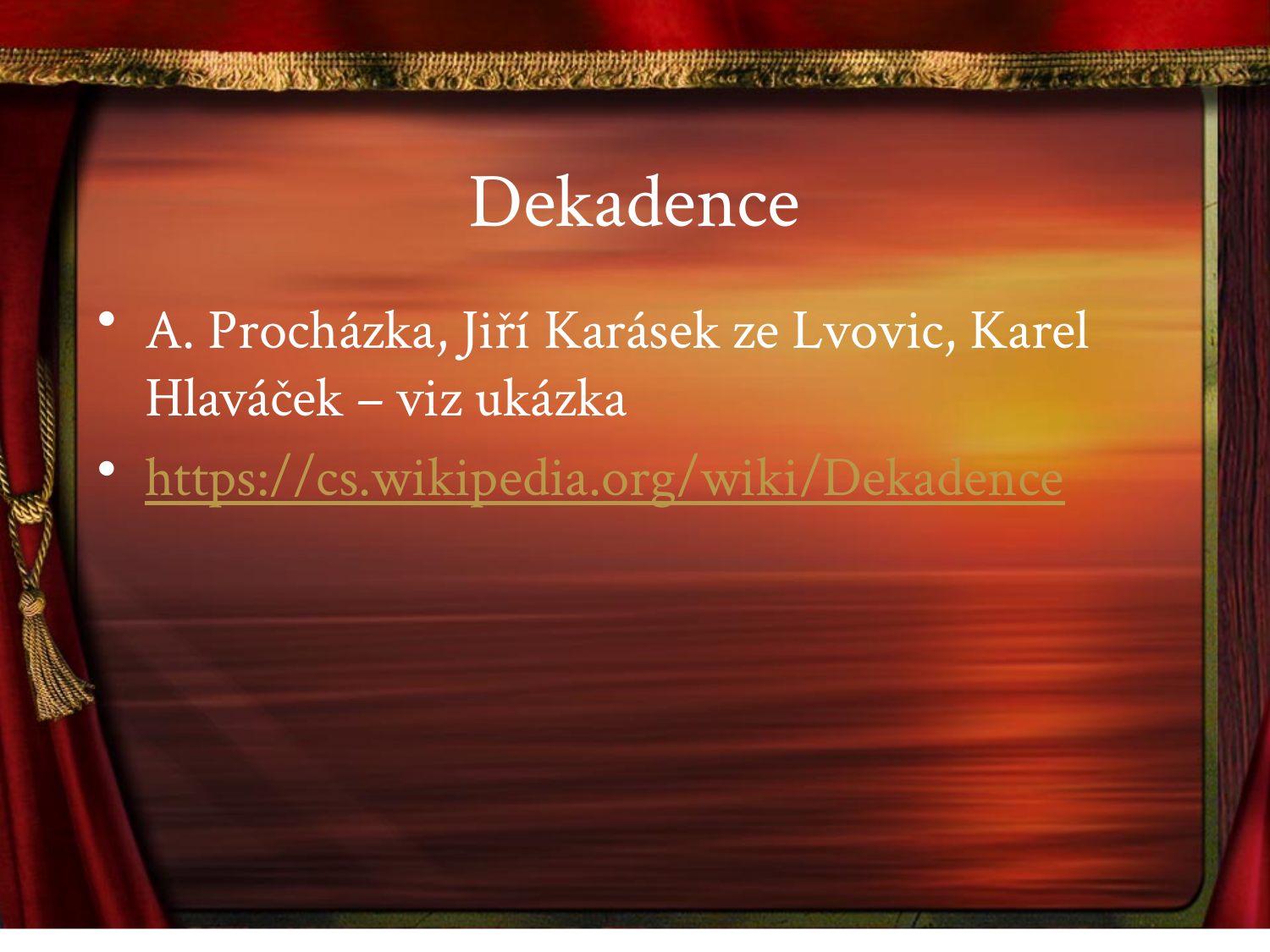

# Dekadence
A. Procházka, Jiří Karásek ze Lvovic, Karel Hlaváček – viz ukázka
https://cs.wikipedia.org/wiki/Dekadence